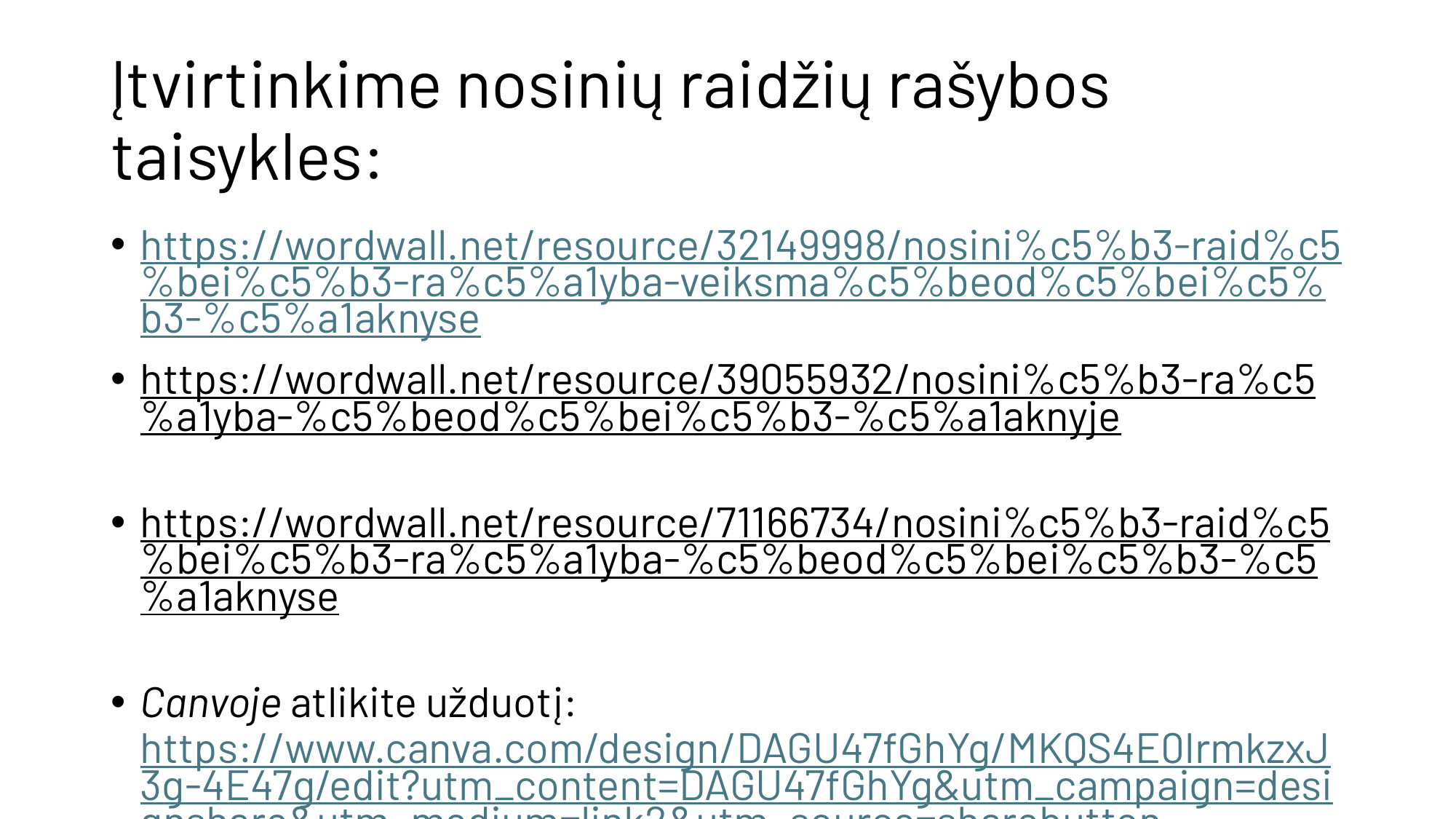

# Įtvirtinkime nosinių raidžių rašybos taisykles:
https://wordwall.net/resource/32149998/nosini%c5%b3-raid%c5%bei%c5%b3-ra%c5%a1yba-veiksma%c5%beod%c5%bei%c5%b3-%c5%a1aknyse
https://wordwall.net/resource/39055932/nosini%c5%b3-ra%c5%a1yba-%c5%beod%c5%bei%c5%b3-%c5%a1aknyje
https://wordwall.net/resource/71166734/nosini%c5%b3-raid%c5%bei%c5%b3-ra%c5%a1yba-%c5%beod%c5%bei%c5%b3-%c5%a1aknyse
Canvoje atlikite užduotį: https://www.canva.com/design/DAGU47fGhYg/MKQS4E0lrmkzxJ3g-4E47g/edit?utm_content=DAGU47fGhYg&utm_campaign=designshare&utm_medium=link2&utm_source=sharebutton